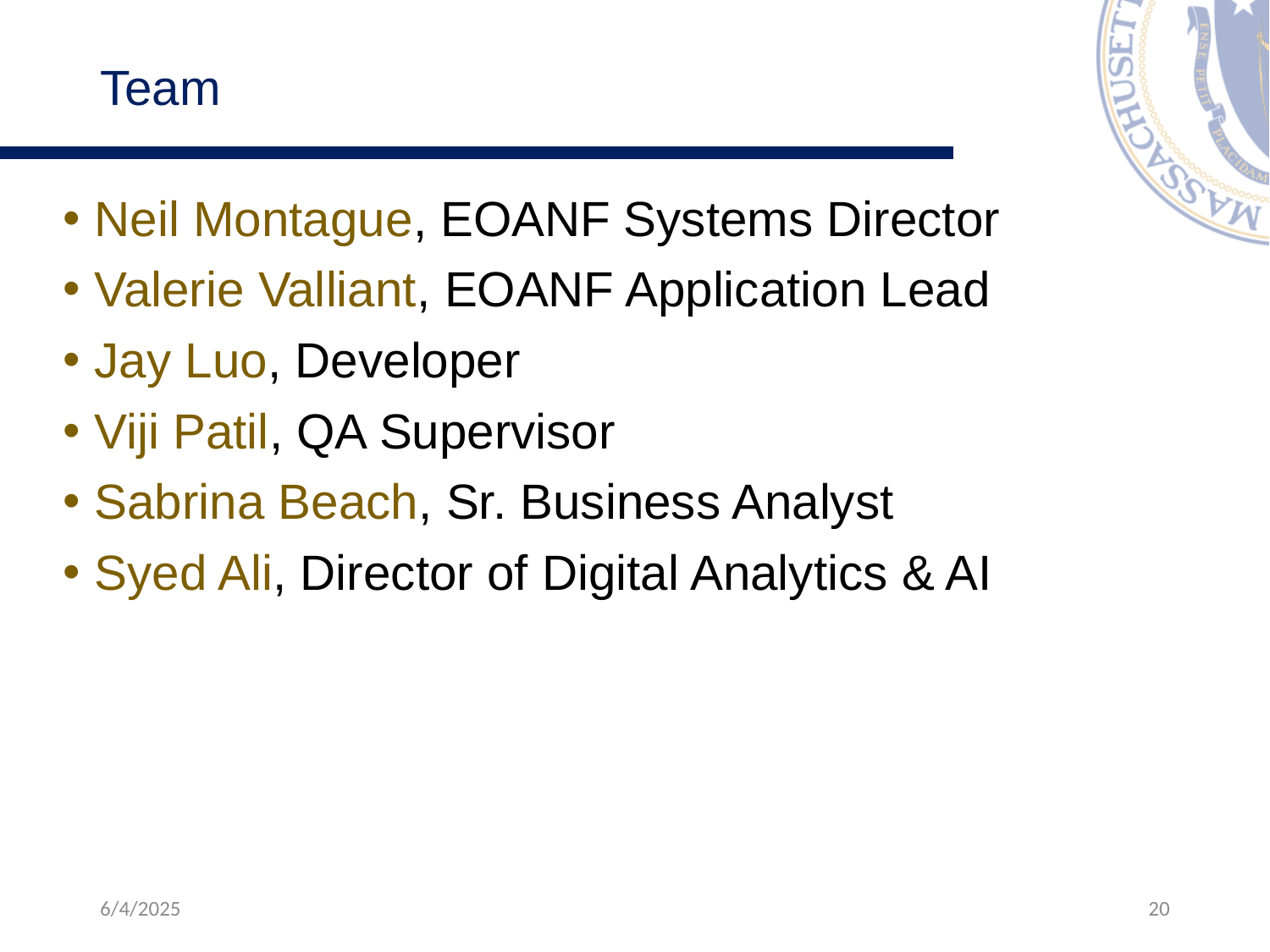

# Team
Neil Montague, EOANF Systems Director
Valerie Valliant, EOANF Application Lead
Jay Luo, Developer
Viji Patil, QA Supervisor
Sabrina Beach, Sr. Business Analyst
Syed Ali, Director of Digital Analytics & AI
6/4/2025
20